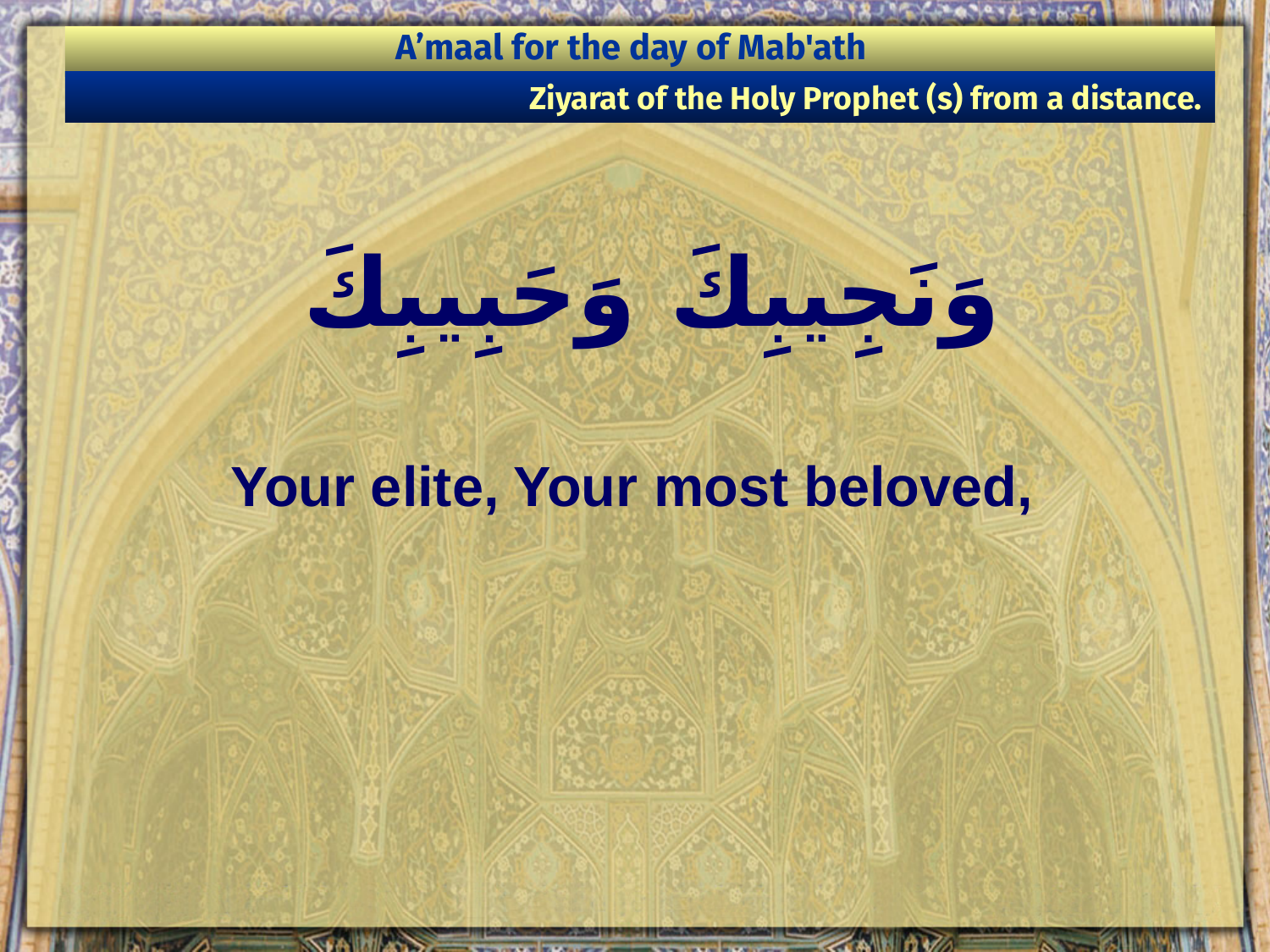

A’maal for the day of Mab'ath
Ziyarat of the Holy Prophet (s) from a distance.
# وَنَجِيبِكَ وَحَبِيبِكَ
Your elite, Your most beloved,